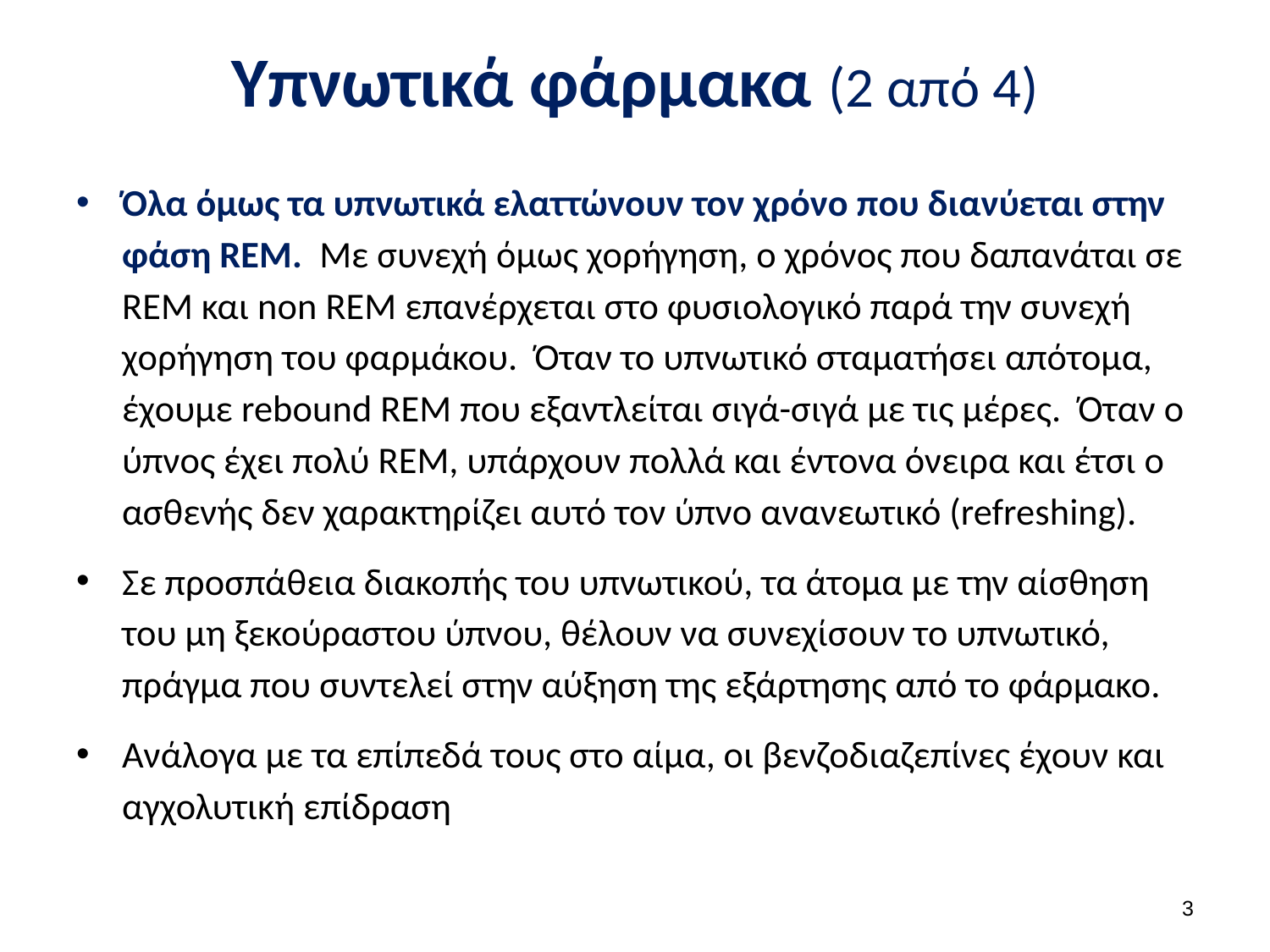

# Υπνωτικά φάρμακα (2 από 4)
Όλα όμως τα υπνωτικά ελαττώνουν τον χρόνο που διανύεται στην φάση REM.  Με συνεχή όμως χορήγηση, ο χρόνος που δαπανάται σε REM και non REM επανέρχεται στο φυσιολογικό παρά την συνεχή χορήγηση του φαρμάκου.  Όταν το υπνωτικό σταματήσει απότομα, έχουμε rebound REM που εξαντλείται σιγά-σιγά με τις μέρες.  Όταν ο ύπνος έχει πολύ REM, υπάρχουν πολλά και έντονα όνειρα και έτσι ο ασθενής δεν χαρακτηρίζει αυτό τον ύπνο ανανεωτικό (refreshing).
Σε προσπάθεια διακοπής του υπνωτικού, τα άτομα με την αίσθηση του μη ξεκούραστου ύπνου, θέλουν να συνεχίσουν το υπνωτικό, πράγμα που συντελεί στην αύξηση της εξάρτησης από το φάρμακο.
Ανάλογα με τα επίπεδά τους στο αίμα, οι βενζοδιαζεπίνες έχουν και αγχολυτική επίδραση

3